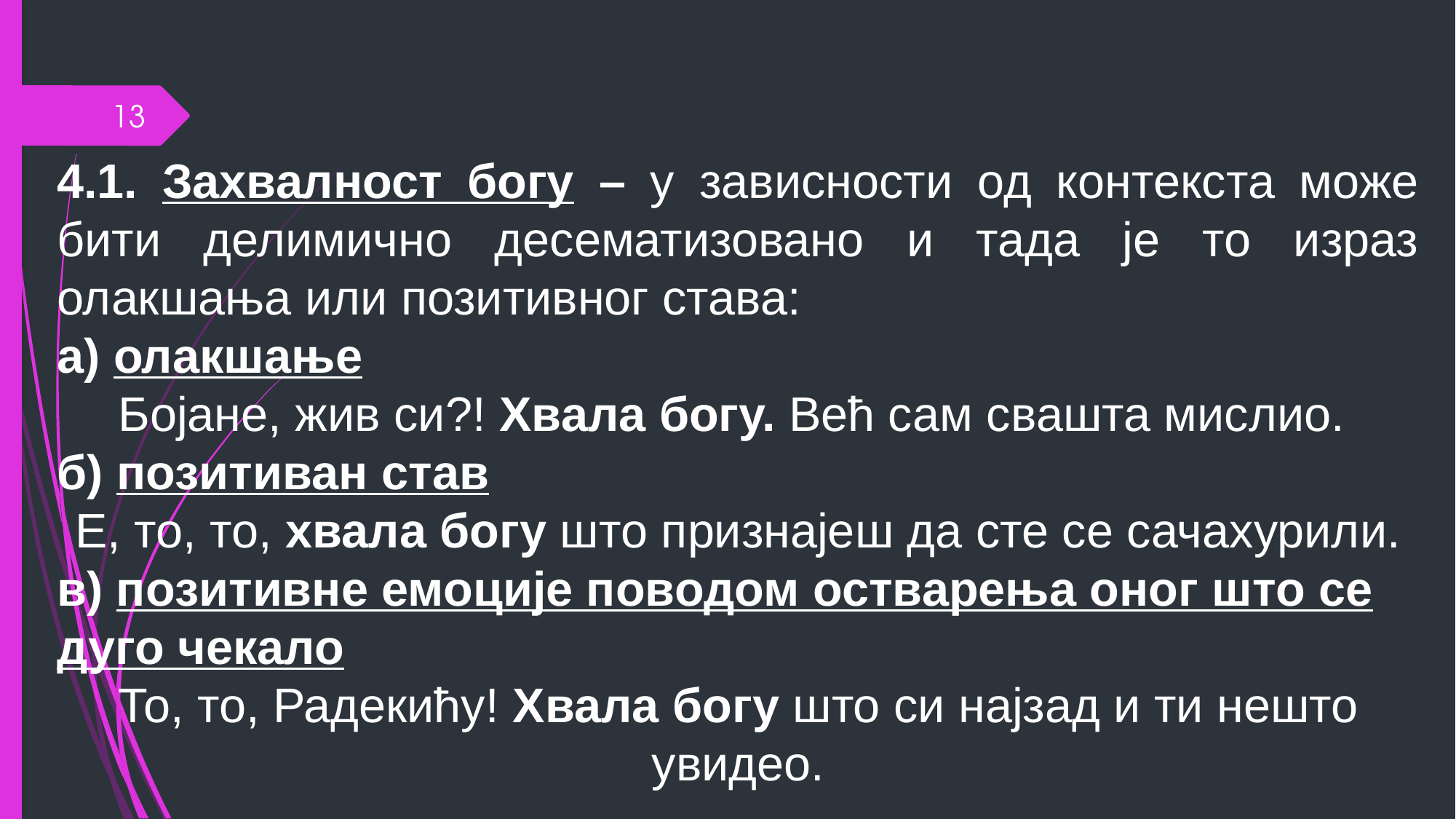

4.1. Захвалност богу – у зависности од контекста може бити делимично десематизовано и тада је то израз олакшања или позитивног става:
а) олакшање
Бојане, жив си?! Хвала богу. Већ сам свашта мислио.
б) позитиван став
Е, то, то, хвала богу што признајеш да сте се сачахурили.
в) позитивне емоције поводом остварења оног што се дуго чекало
То, то, Радекићу! Хвала богу што си најзад и ти нешто увидео.
13